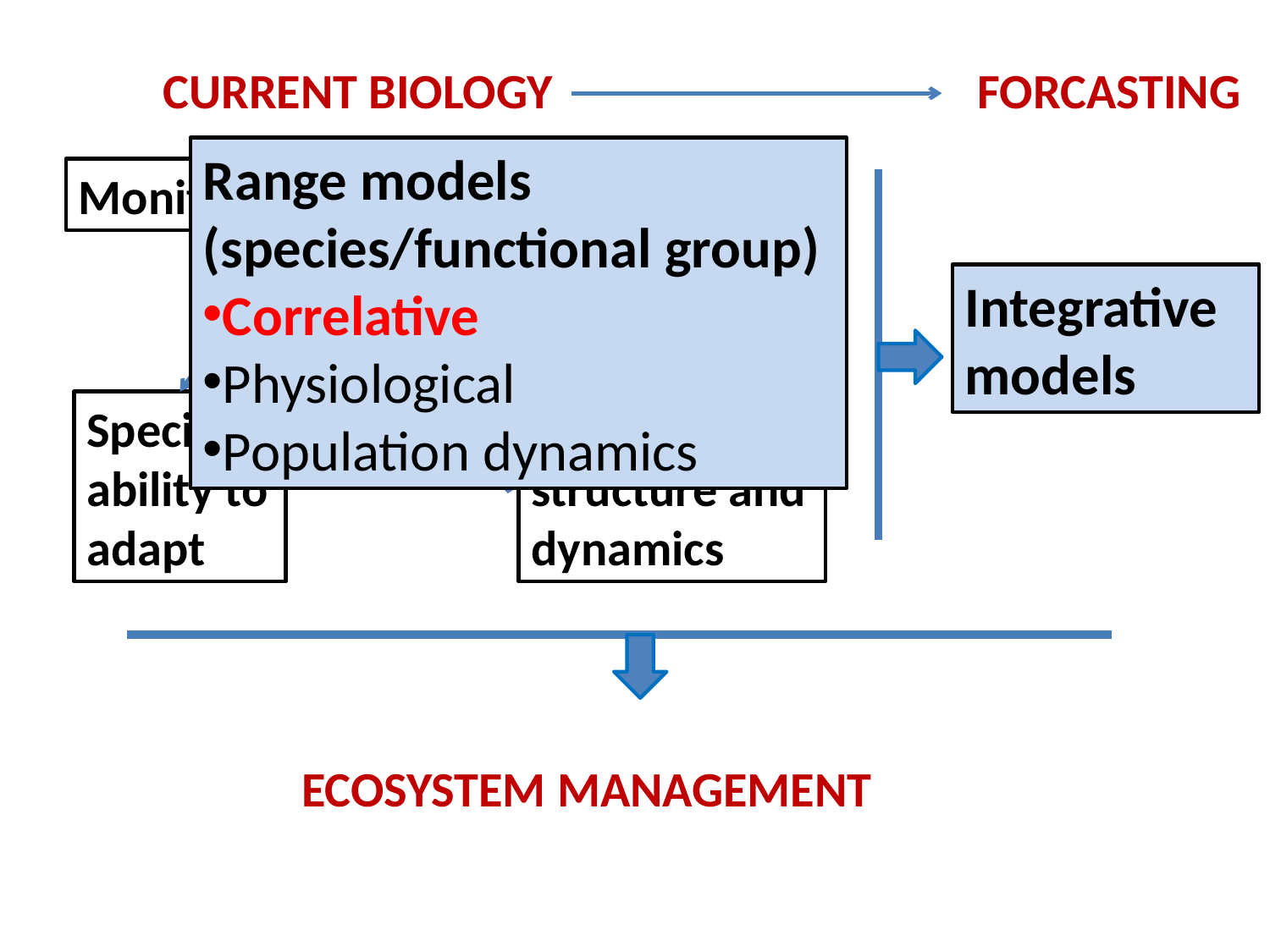

CURRENT BIOLOGY
FORCASTING
Range models (species/functional group)
Correlative
Physiological
Population dynamics
Monitoring programs
Range models
Integrative models

Species’ ability to adapt
Community structure and dynamics

ECOSYSTEM MANAGEMENT